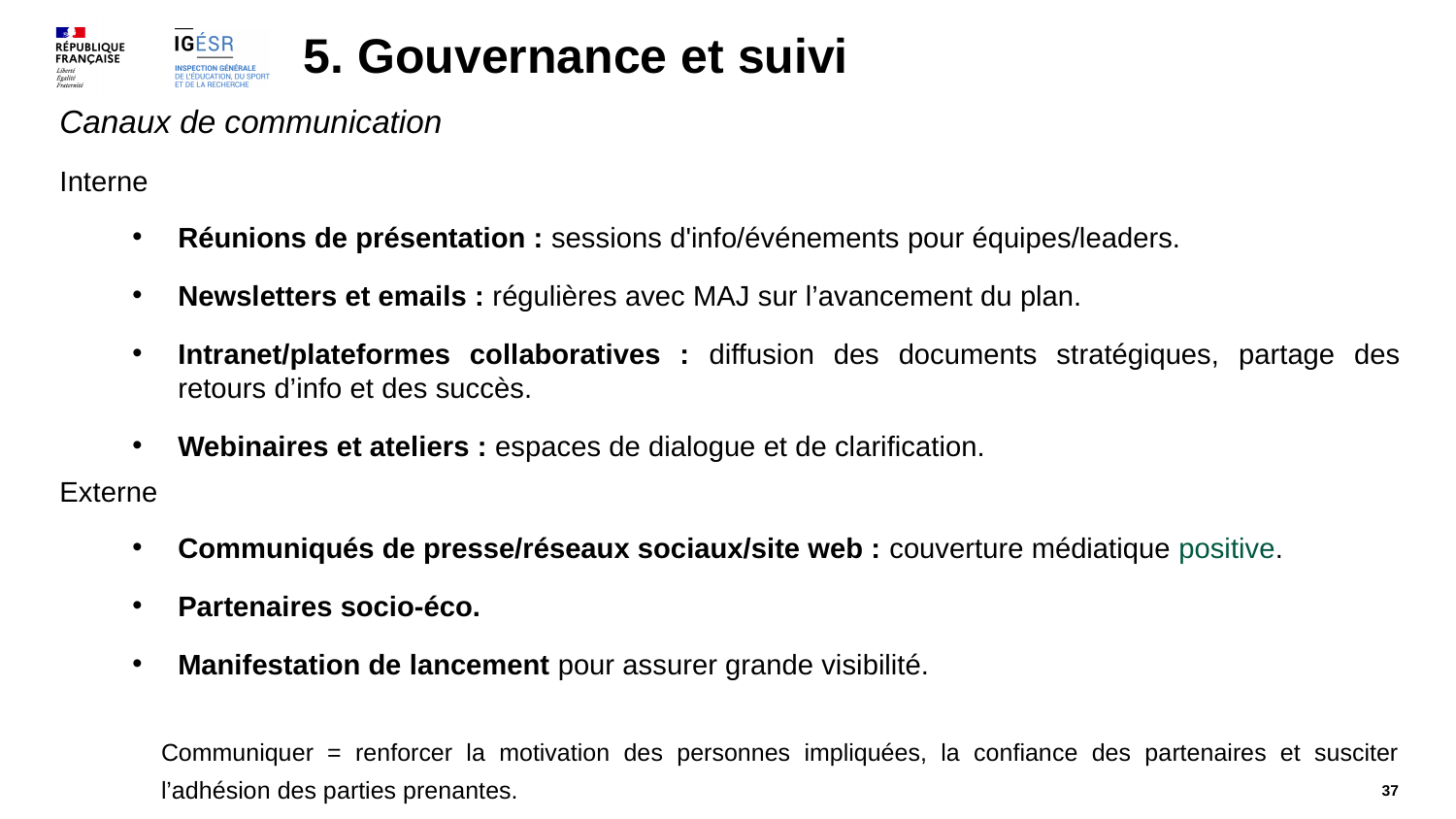

5. Gouvernance et suivi
# Canaux de communication
Interne
Réunions de présentation : sessions d'info/événements pour équipes/leaders.
Newsletters et emails : régulières avec MAJ sur l’avancement du plan.
Intranet/plateformes collaboratives : diffusion des documents stratégiques, partage des retours d’info et des succès.
Webinaires et ateliers : espaces de dialogue et de clarification.
Externe
Communiqués de presse/réseaux sociaux/site web : couverture médiatique positive.
Partenaires socio-éco.
Manifestation de lancement pour assurer grande visibilité.

Communiquer = renforcer la motivation des personnes impliquées, la confiance des partenaires et susciter l’adhésion des parties prenantes.

37